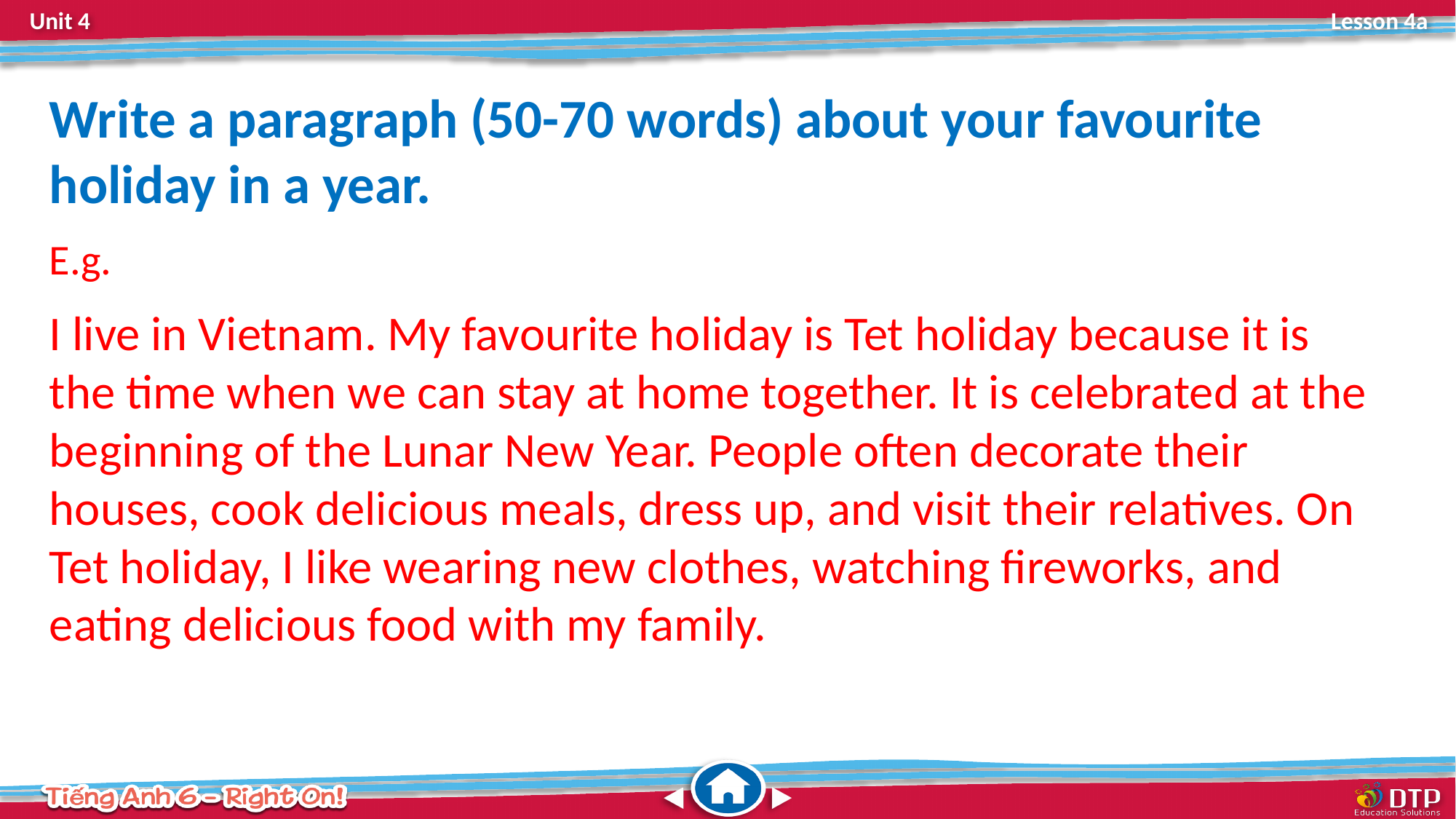

Write a paragraph (50-70 words) about your favourite holiday in a year.
E.g.
I live in Vietnam. My favourite holiday is Tet holiday because it is the time when we can stay at home together. It is celebrated at the beginning of the Lunar New Year. People often decorate their houses, cook delicious meals, dress up, and visit their relatives. On Tet holiday, I like wearing new clothes, watching fireworks, and eating delicious food with my family.